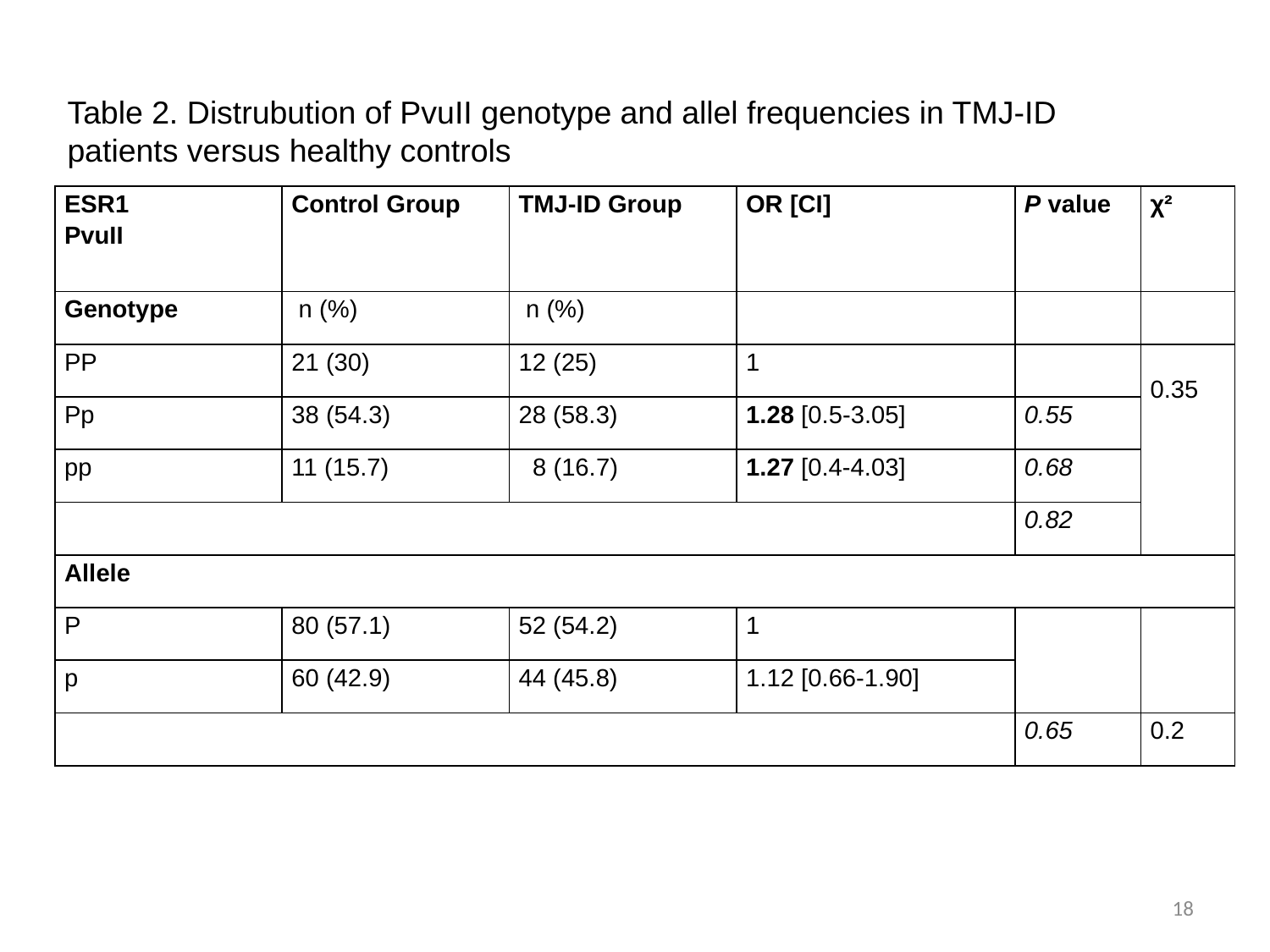

Table 2. Distrubution of PvuII genotype and allel frequencies in TMJ-ID patients versus healthy controls

| ESR1 PvuII | Control Group | TMJ-ID Group | OR [CI] | Ρ value | χ² |
| --- | --- | --- | --- | --- | --- |
| Genotype | n (%) | n (%) |  |  |  |
| PP | 21 (30) | 12 (25) | 1 |  | 0.35 |
| Pp | 38 (54.3) | 28 (58.3) | 1.28 [0.5-3.05] | 0.55 |  |
| pp | 11 (15.7) | 8 (16.7) | 1.27 [0.4-4.03] | 0.68 |  |
|  |  |  |  | 0.82 |  |
| Allele |  |  |  |  |  |
| P | 80 (57.1) | 52 (54.2) | 1 |  |  |
| p | 60 (42.9) | 44 (45.8) | 1.12 [0.66-1.90] |  |  |
|  |  |  |  | 0.65 | 0.2 |
18